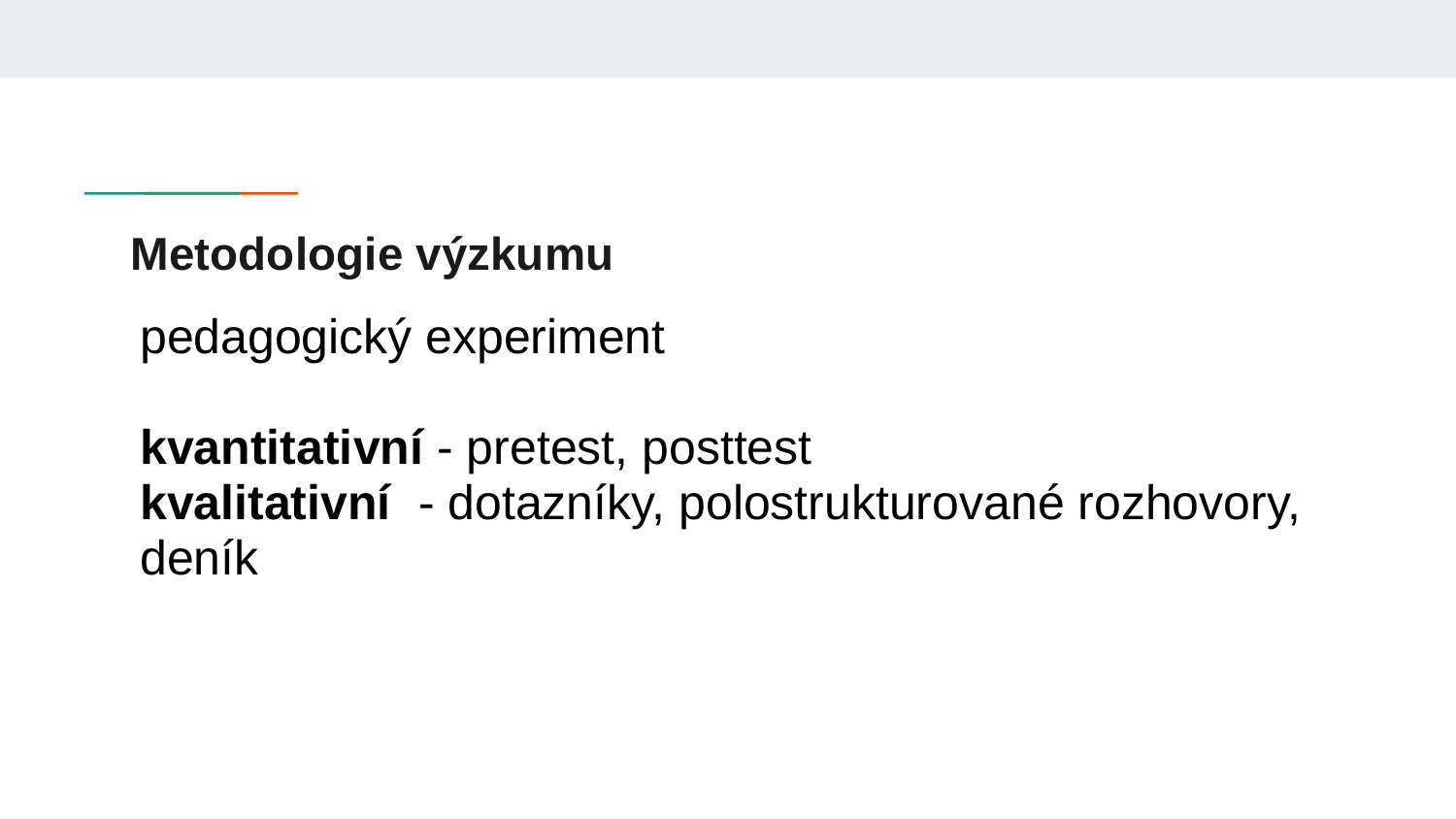

# Metodologie výzkumu
pedagogický experiment

kvantitativní - pretest, posttest
kvalitativní  - dotazníky, polostrukturované rozhovory,  deník